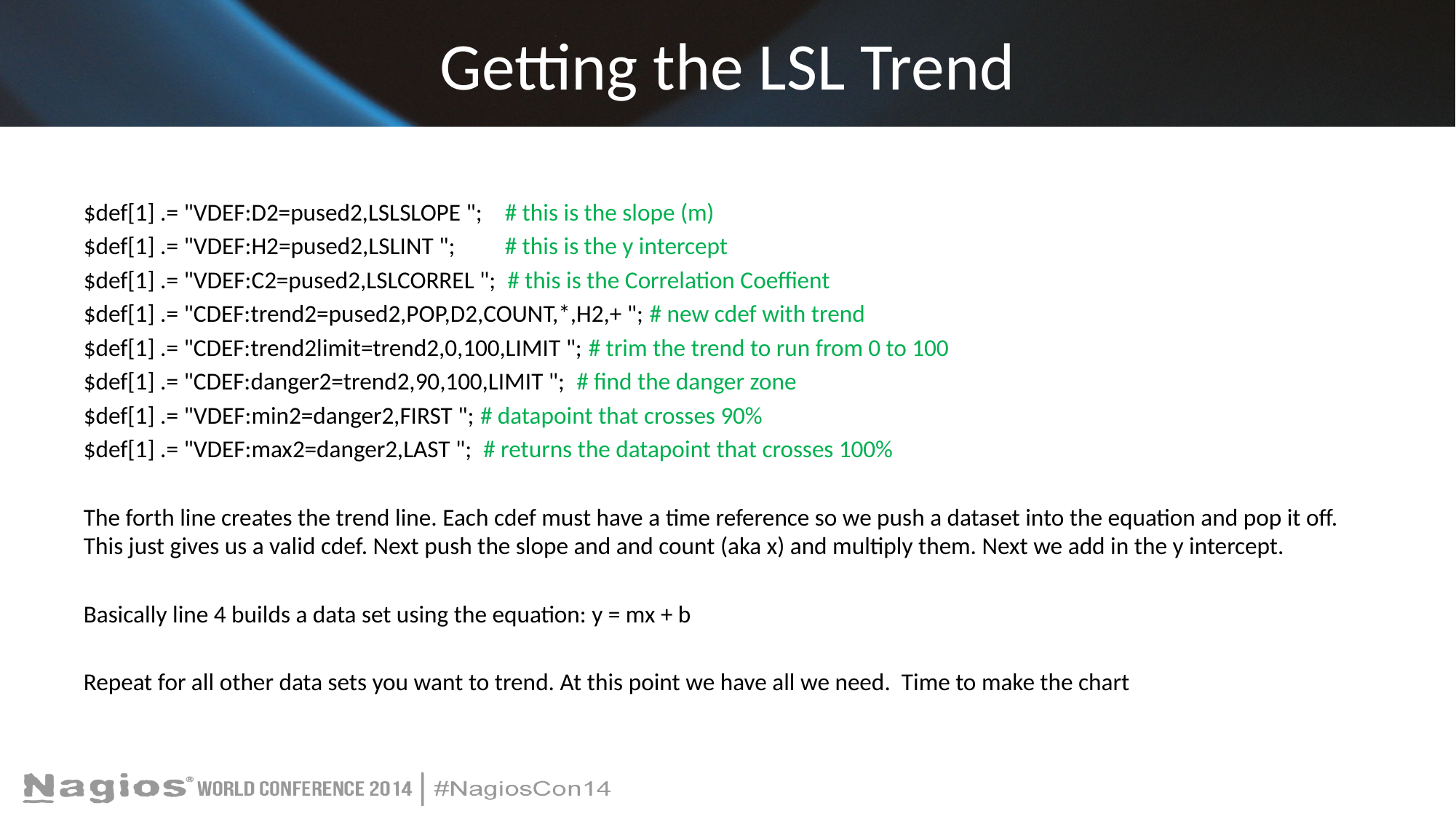

# Getting the LSL Trend
$def[1] .= "VDEF:D2=pused2,LSLSLOPE ";    # this is the slope (m)
$def[1] .= "VDEF:H2=pused2,LSLINT ";         # this is the y intercept
$def[1] .= "VDEF:C2=pused2,LSLCORREL ";  # this is the Correlation Coeffient
$def[1] .= "CDEF:trend2=pused2,POP,D2,COUNT,*,H2,+ "; # new cdef with trend
$def[1] .= "CDEF:trend2limit=trend2,0,100,LIMIT "; # trim the trend to run from 0 to 100
$def[1] .= "CDEF:danger2=trend2,90,100,LIMIT ";  # find the danger zone
$def[1] .= "VDEF:min2=danger2,FIRST "; # datapoint that crosses 90%
$def[1] .= "VDEF:max2=danger2,LAST ";  # returns the datapoint that crosses 100%

The forth line creates the trend line. Each cdef must have a time reference so we push a dataset into the equation and pop it off. This just gives us a valid cdef. Next push the slope and and count (aka x) and multiply them. Next we add in the y intercept.

Basically line 4 builds a data set using the equation: y = mx + b

Repeat for all other data sets you want to trend. At this point we have all we need.  Time to make the chart